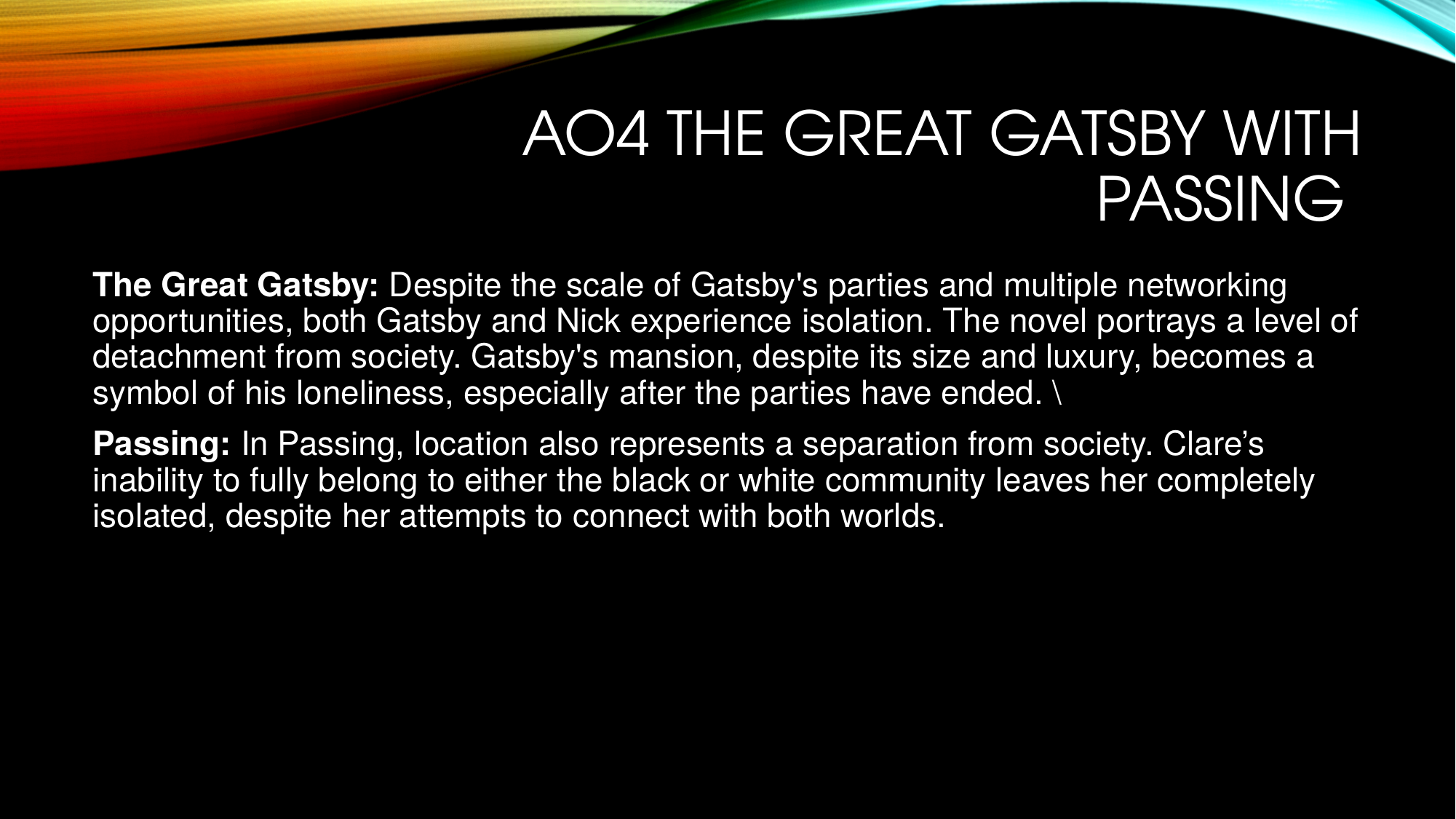

# AO4 THE GREAT GATSBY WITH PASSING
The Great Gatsby: Despite the scale of Gatsby's parties and multiple networking opportunities, both Gatsby and Nick experience isolation. The novel portrays a level of detachment from society. Gatsby's mansion, despite its size and luxury, becomes a symbol of his loneliness, especially after the parties have ended. \
Passing: In Passing, location also represents a separation from society. Clare’s inability to fully belong to either the black or white community leaves her completely isolated, despite her attempts to connect with both worlds.